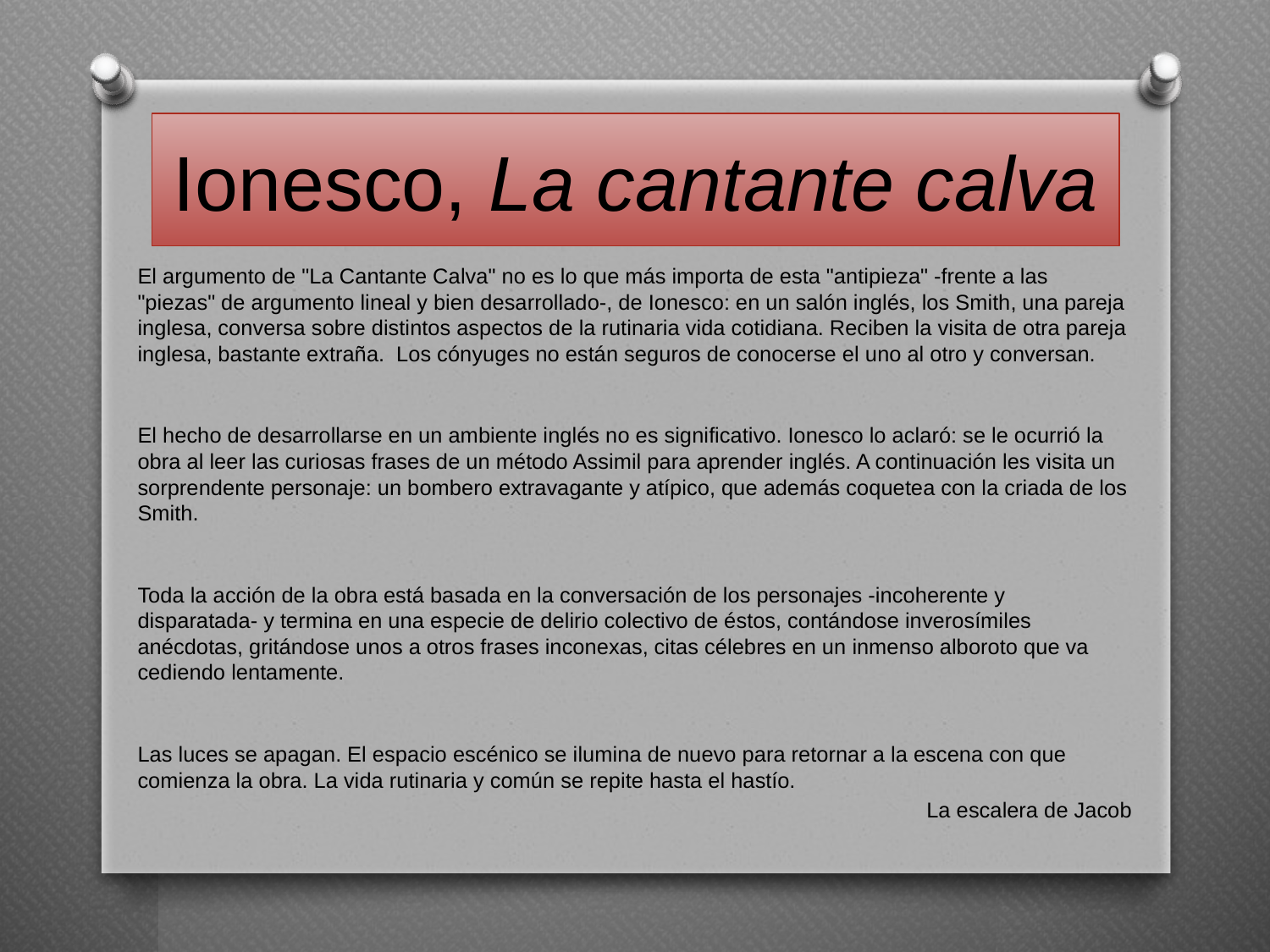

# Ionesco, La cantante calva
El argumento de "La Cantante Calva" no es lo que más importa de esta "antipieza" -frente a las "piezas" de argumento lineal y bien desarrollado-, de Ionesco: en un salón inglés, los Smith, una pareja inglesa, conversa sobre distintos aspectos de la rutinaria vida cotidiana. Reciben la visita de otra pareja inglesa, bastante extraña.  Los cónyuges no están seguros de conocerse el uno al otro y conversan.
El hecho de desarrollarse en un ambiente inglés no es significativo. Ionesco lo aclaró: se le ocurrió la obra al leer las curiosas frases de un método Assimil para aprender inglés. A continuación les visita un sorprendente personaje: un bombero extravagante y atípico, que además coquetea con la criada de los Smith.
Toda la acción de la obra está basada en la conversación de los personajes -incoherente y disparatada- y termina en una especie de delirio colectivo de éstos, contándose inverosímiles anécdotas, gritándose unos a otros frases inconexas, citas célebres en un inmenso alboroto que va cediendo lentamente.
Las luces se apagan. El espacio escénico se ilumina de nuevo para retornar a la escena con que comienza la obra. La vida rutinaria y común se repite hasta el hastío.
La escalera de Jacob